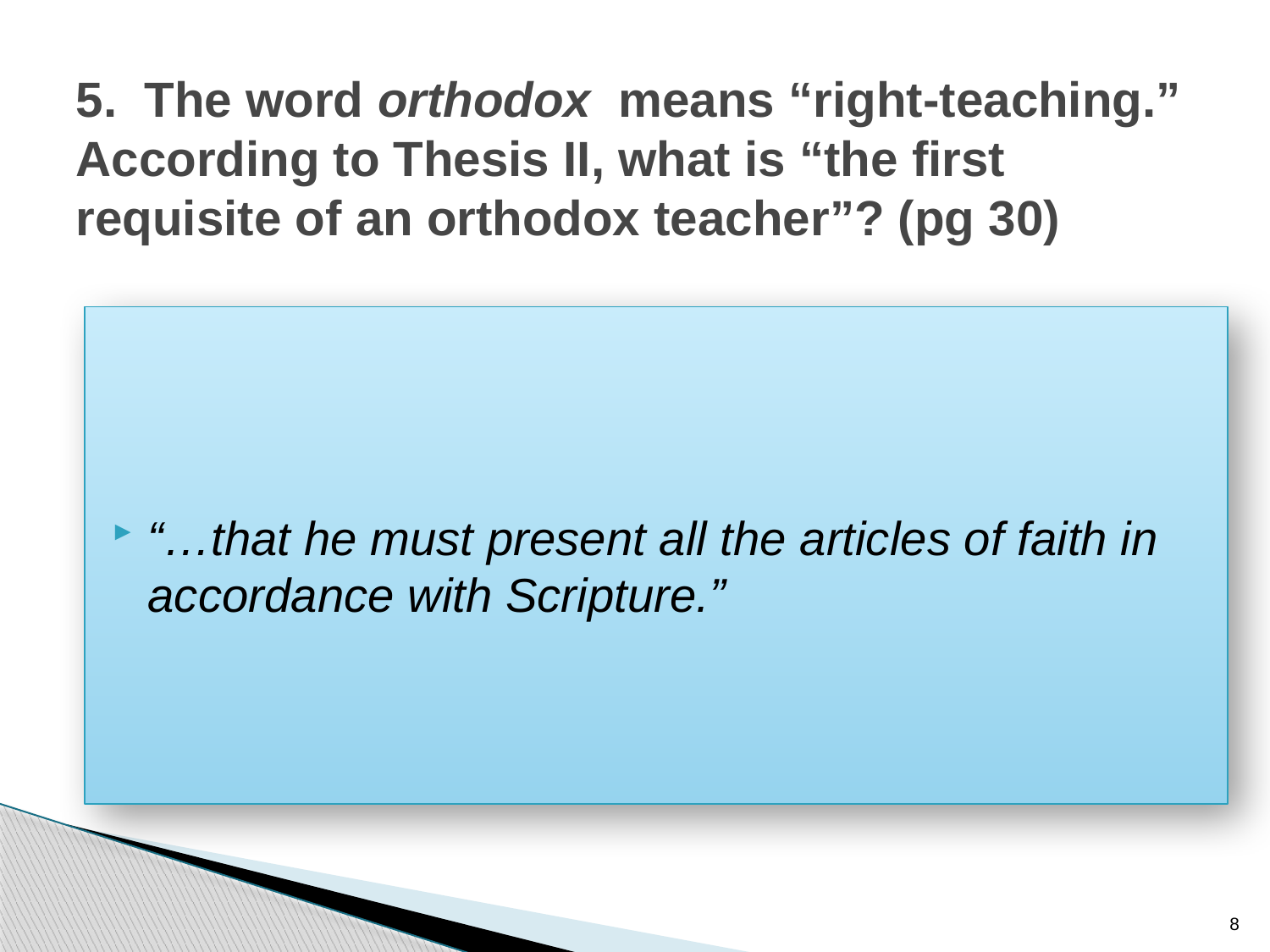

# 5.  The word orthodox  means “right-teaching.” According to Thesis II, what is “the first requisite of an orthodox teacher”? (pg 30)
“…that he must present all the articles of faith in accordance with Scripture.”
8